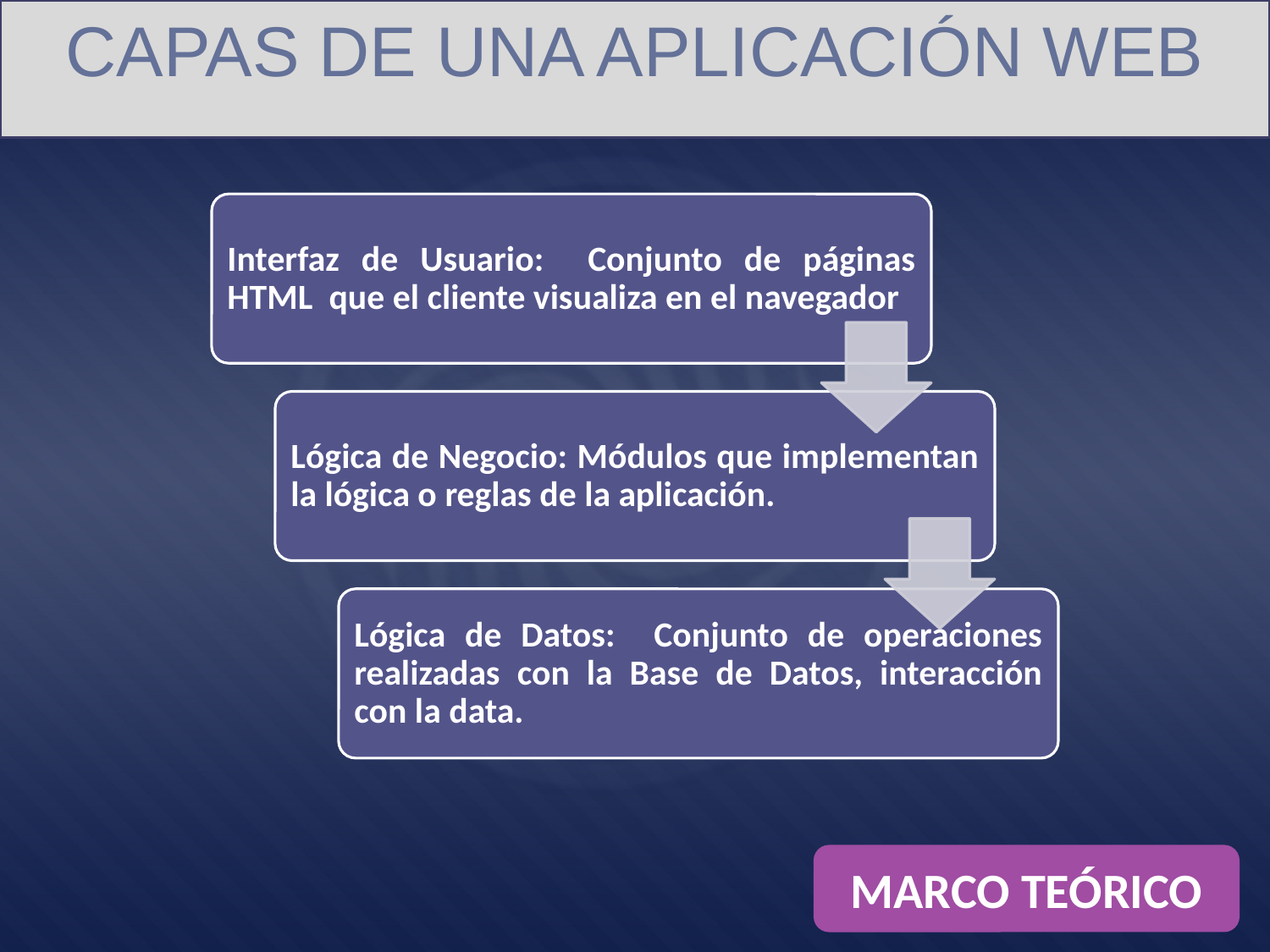

CAPAS DE UNA APLICACIÓN WEB
Interfaz de Usuario:  Conjunto de páginas HTML  que el cliente visualiza en el navegador
Lógica de Negocio: Módulos que implementan la lógica o reglas de la aplicación.
Lógica de Datos:  Conjunto de operaciones realizadas con la Base de Datos, interacción con la data.

MARCO TEÓRICO